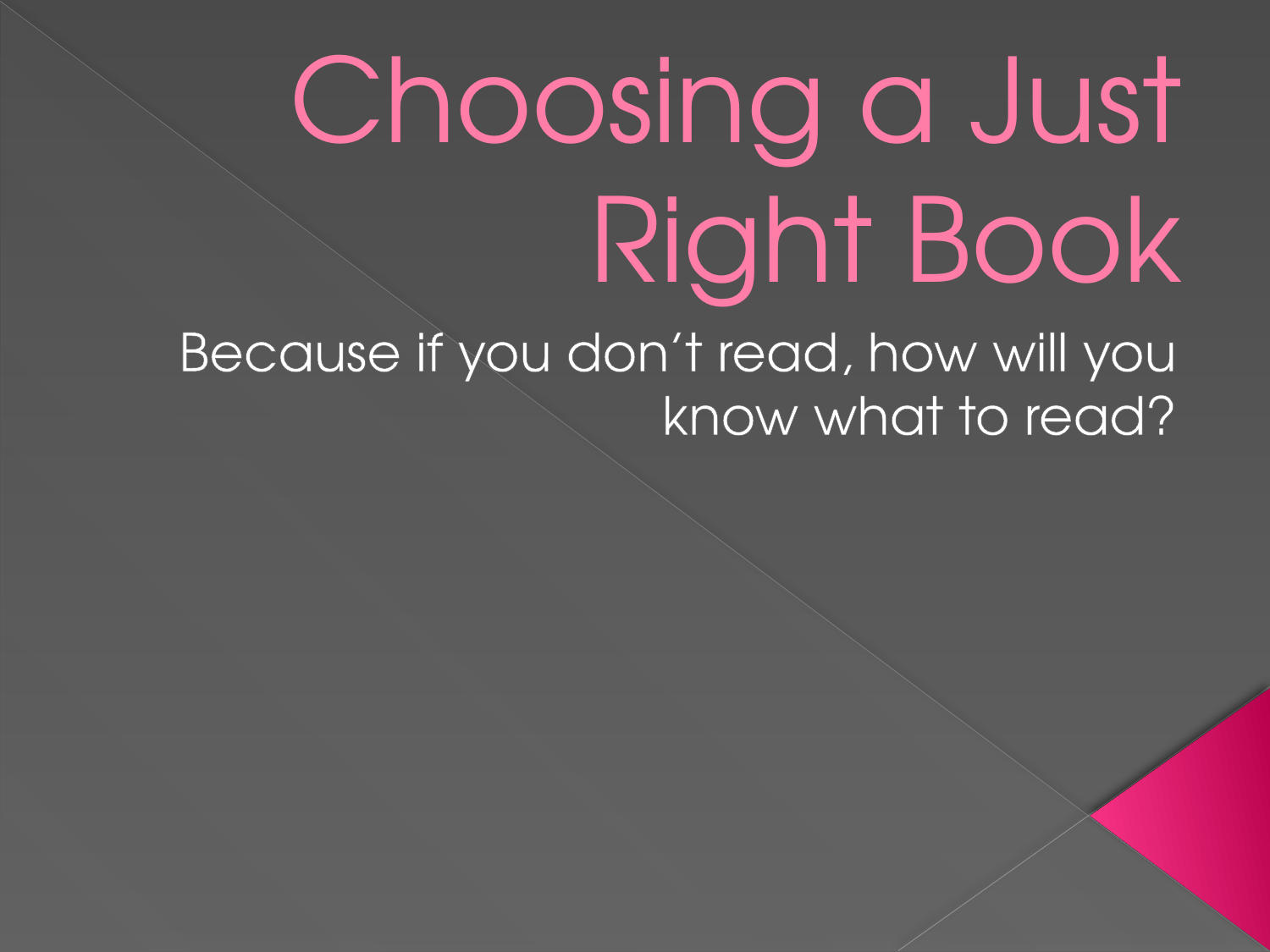

# Choosing a Just Right Book
Because if you don’t read, how will you know what to read?